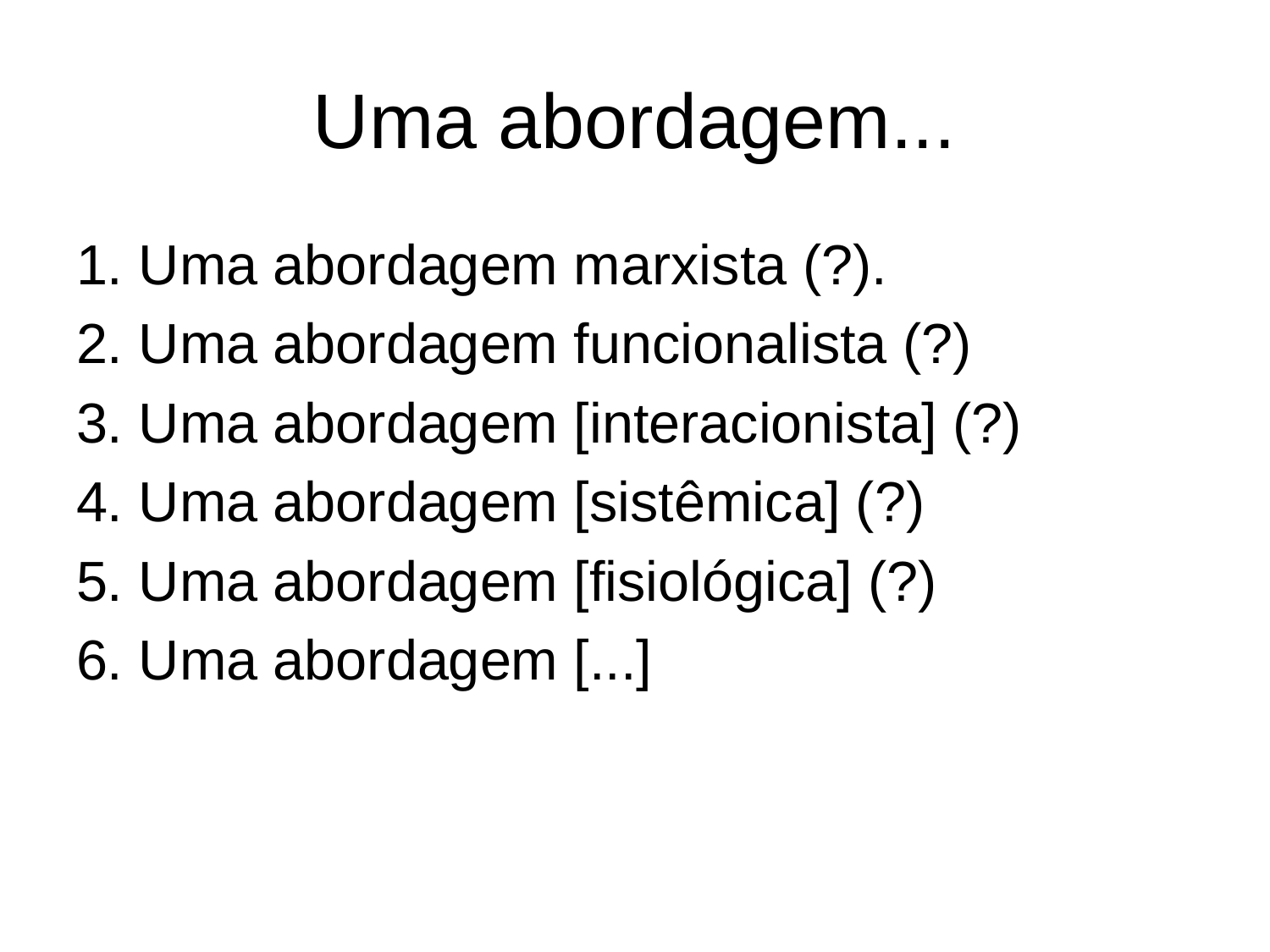

# Uma abordagem...
1. Uma abordagem marxista (?).
2. Uma abordagem funcionalista (?)
3. Uma abordagem [interacionista] (?)
4. Uma abordagem [sistêmica] (?)
5. Uma abordagem [fisiológica] (?)
6. Uma abordagem [...]